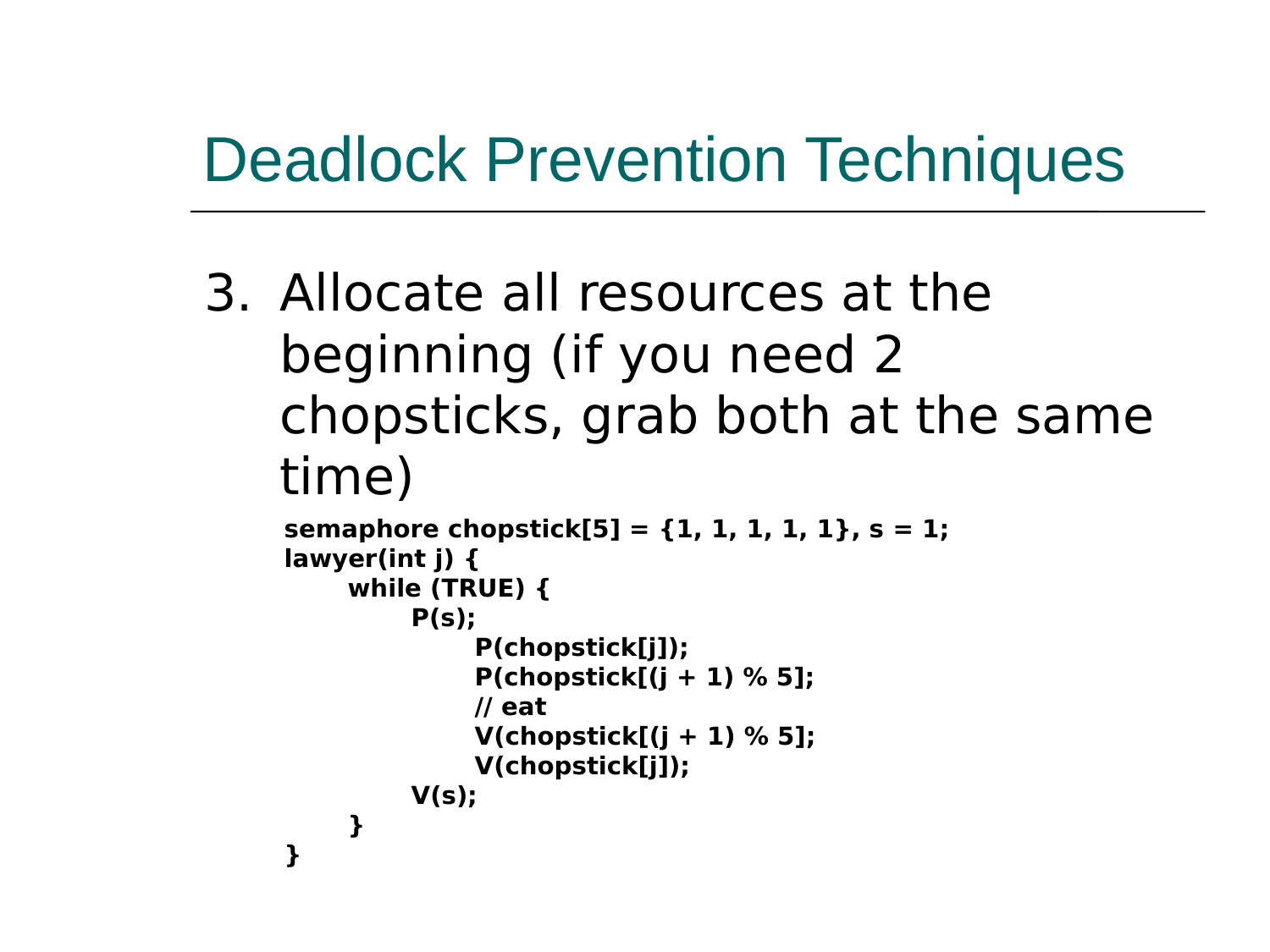

Deadlock Prevention Techniques
3.	Allocate all resources at the beginning (if you need 2 chopsticks, grab both at the same time)

semaphore chopstick[5] = {1, 1, 1, 1, 1}, s = 1;
lawyer(int j) {
	while (TRUE) {
		P(s);
			P(chopstick[j]);
			P(chopstick[(j + 1) % 5];
			// eat
			V(chopstick[(j + 1) % 5];
			V(chopstick[j]);
		V(s);
	}
}